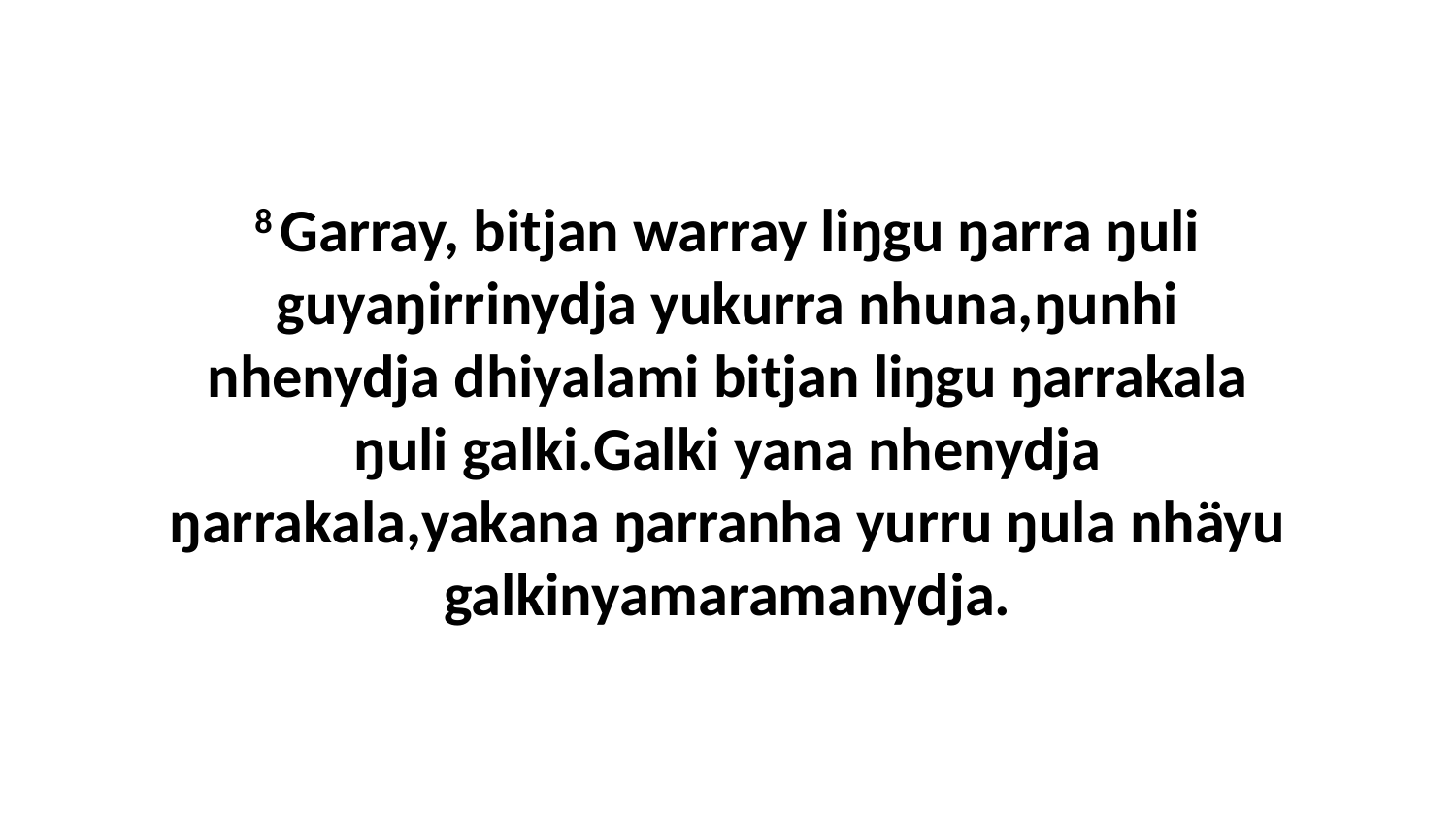

8 Garray, bitjan warray liŋgu ŋarra ŋuli guyaŋirrinydja yukurra nhuna,ŋunhi nhenydja dhiyalami bitjan liŋgu ŋarrakala ŋuli galki.Galki yana nhenydja ŋarrakala,yakana ŋarranha yurru ŋula nhäyu galkinyamaramanydja.